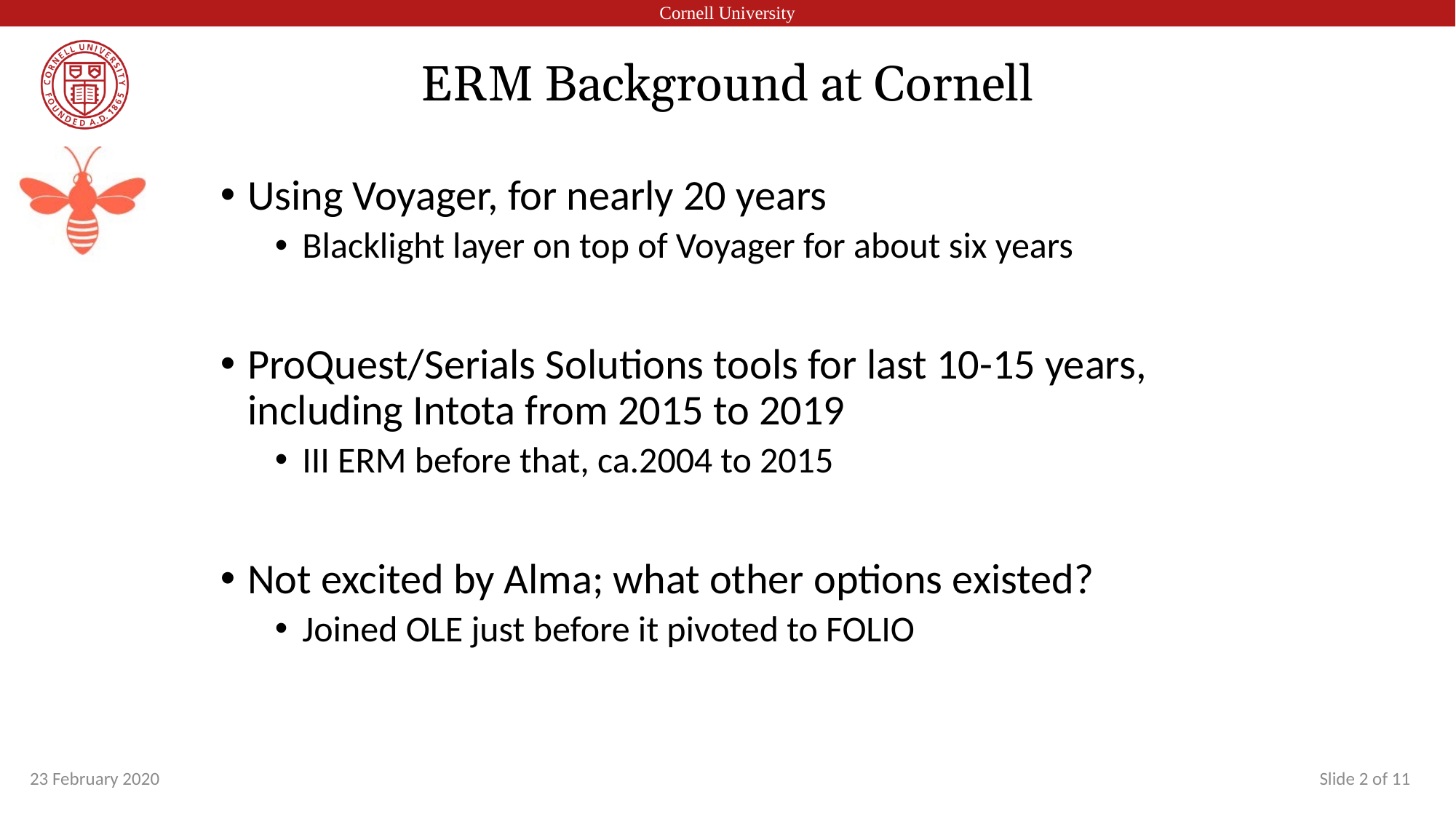

# ERM Background at Cornell
Using Voyager, for nearly 20 years
Blacklight layer on top of Voyager for about six years

ProQuest/Serials Solutions tools for last 10-15 years, including Intota from 2015 to 2019
III ERM before that, ca.2004 to 2015

Not excited by Alma; what other options existed?
Joined OLE just before it pivoted to FOLIO
23 February 2020